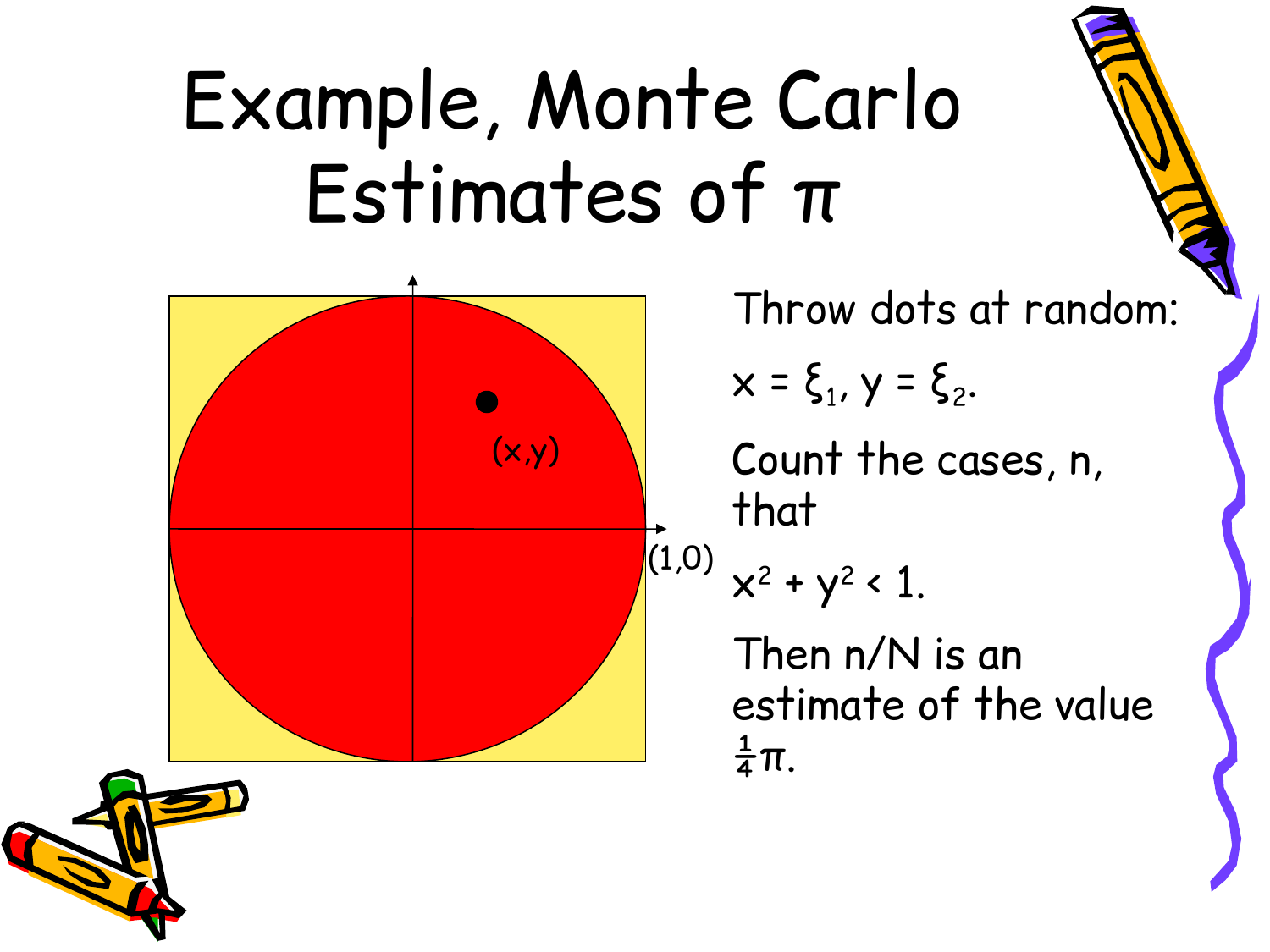

# Example, Monte Carlo Estimates of π

Throw dots at random:
x = ξ1, y = ξ2.
Count the cases, n, that
x2 + y2 < 1.
Then n/N is an estimate of the value ¼π.

(x,y)

(1,0)